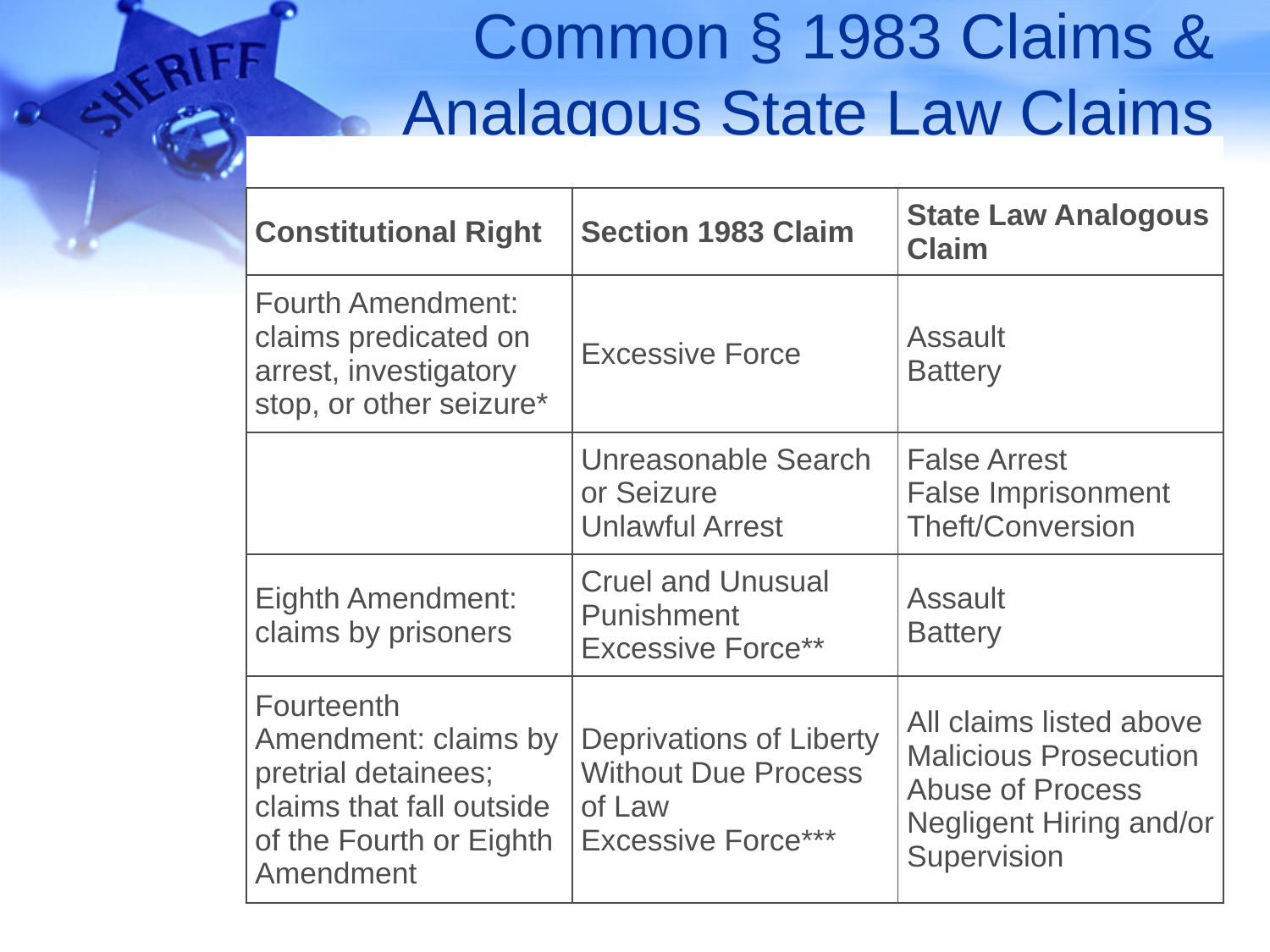

# Common § 1983 Claims &  Analagous State Law Claims
|  |  |  |
| --- | --- | --- |
| Constitutional Right | Section 1983 Claim | State Law Analogous Claim |
| Fourth Amendment: claims predicated on arrest, investigatory stop, or other seizure\* | Excessive Force | Assault Battery |
|  | Unreasonable Search or Seizure Unlawful Arrest | False Arrest False Imprisonment Theft/Conversion |
| Eighth Amendment: claims by prisoners | Cruel and Unusual Punishment Excessive Force\*\* | Assault Battery |
| Fourteenth Amendment: claims by pretrial detainees; claims that fall outside of the Fourth or Eighth Amendment | Deprivations of Liberty Without Due Process of Law Excessive Force\*\*\* | All claims listed above Malicious Prosecution Abuse of Process Negligent Hiring and/or Supervision |